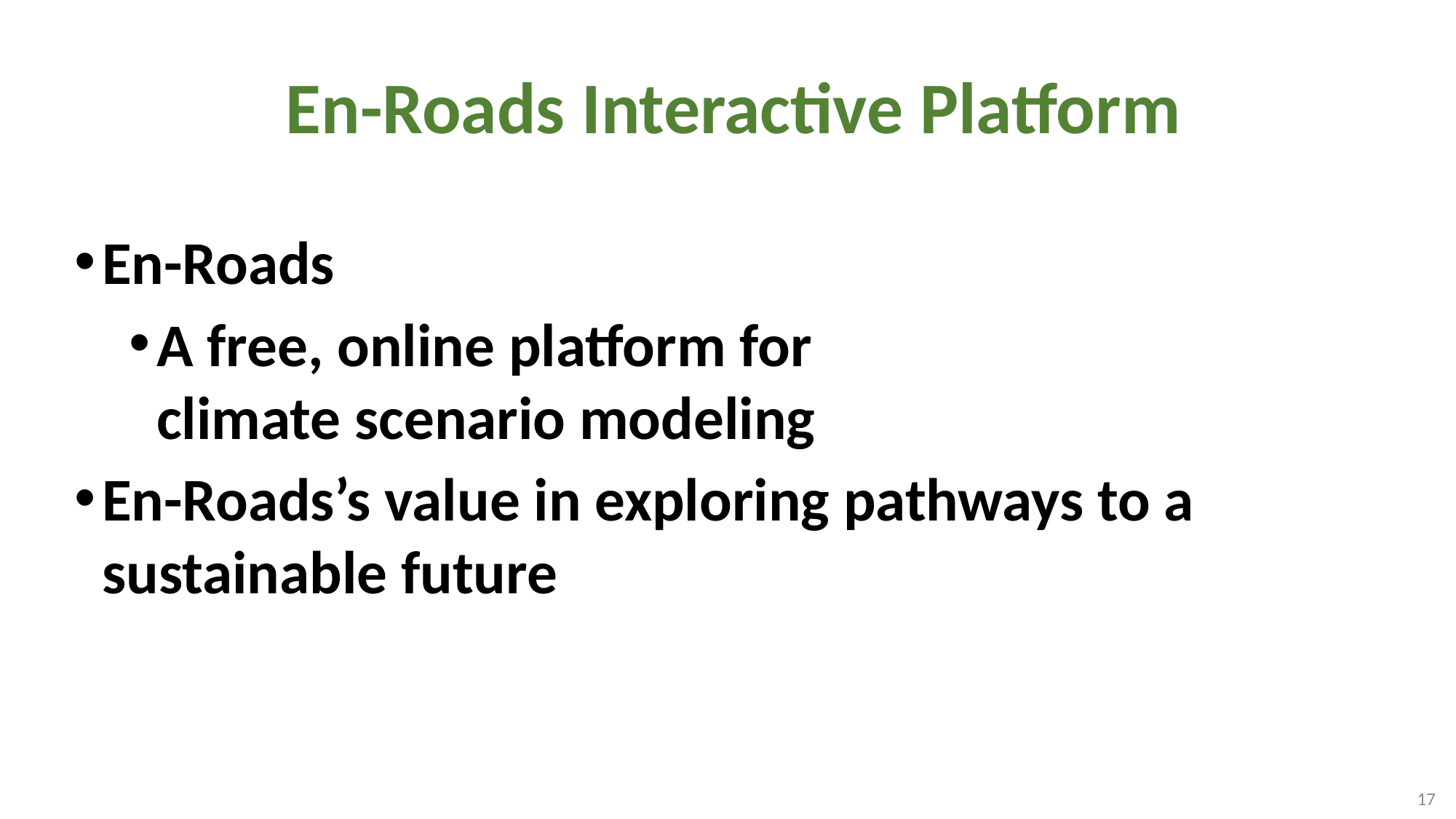

# En-Roads Interactive Platform
En-Roads
A free, online platform for
climate scenario modeling
En-Roads’s value in exploring pathways to a sustainable future
17